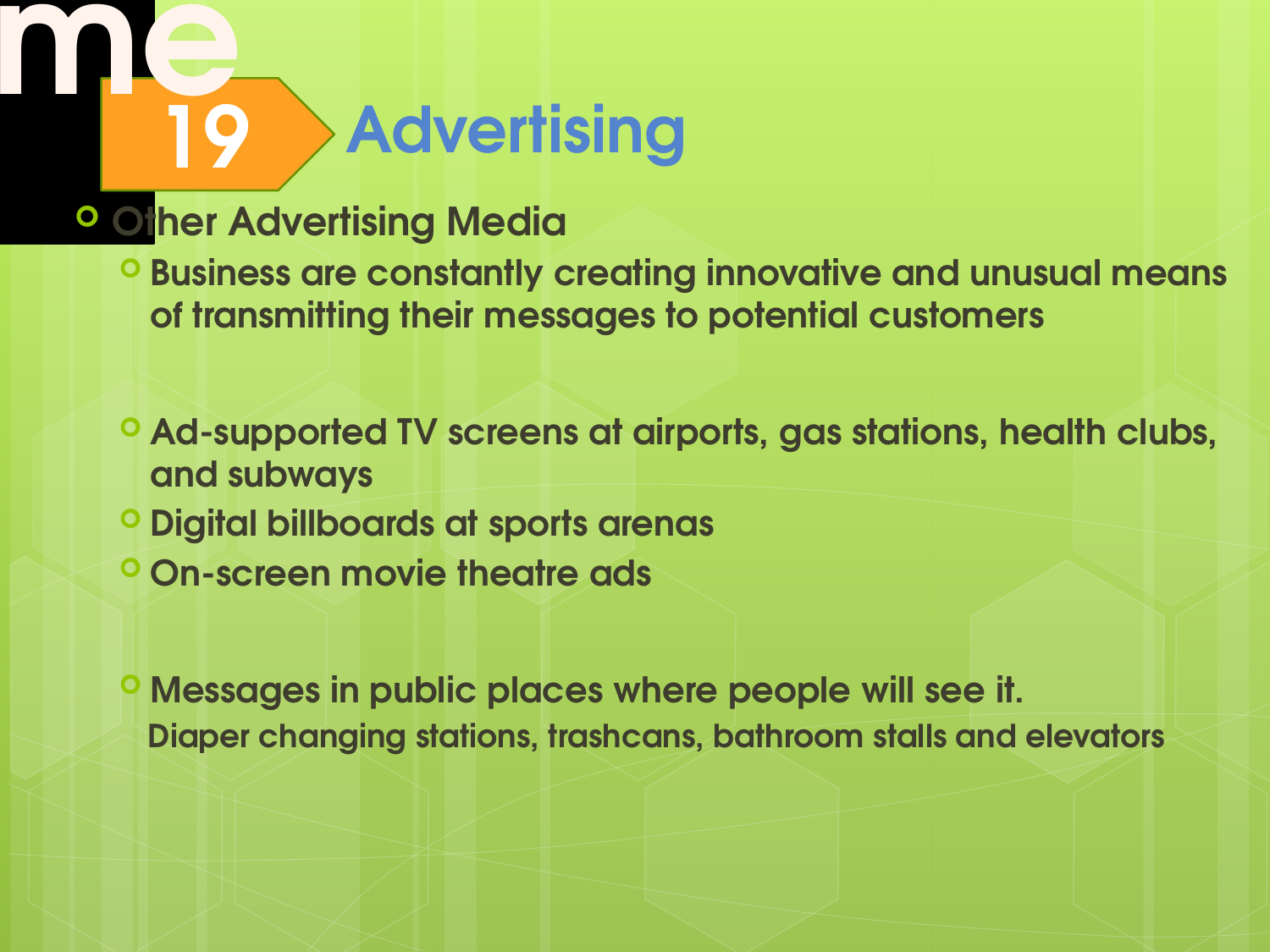

Other Advertising Media
Business are constantly creating innovative and unusual means of transmitting their messages to potential customers

Ad-supported TV screens at airports, gas stations, health clubs, and subways
Digital billboards at sports arenas
On-screen movie theatre ads

Messages in public places where people will see it.
Diaper changing stations, trashcans, bathroom stalls and elevators